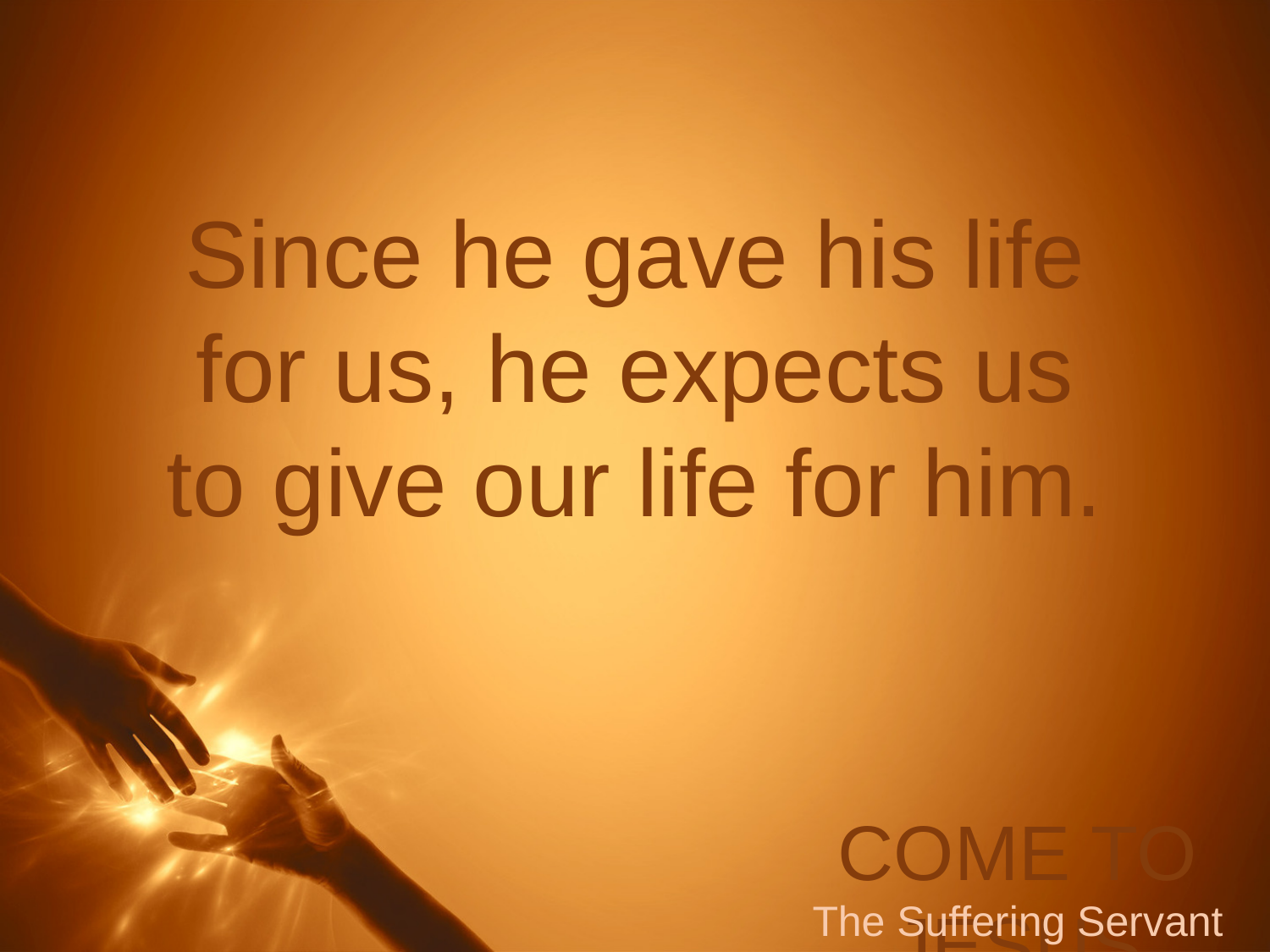

Since he gave his life for us, he expects us to give our life for him.
COME TO JESUS
The Suffering Servant